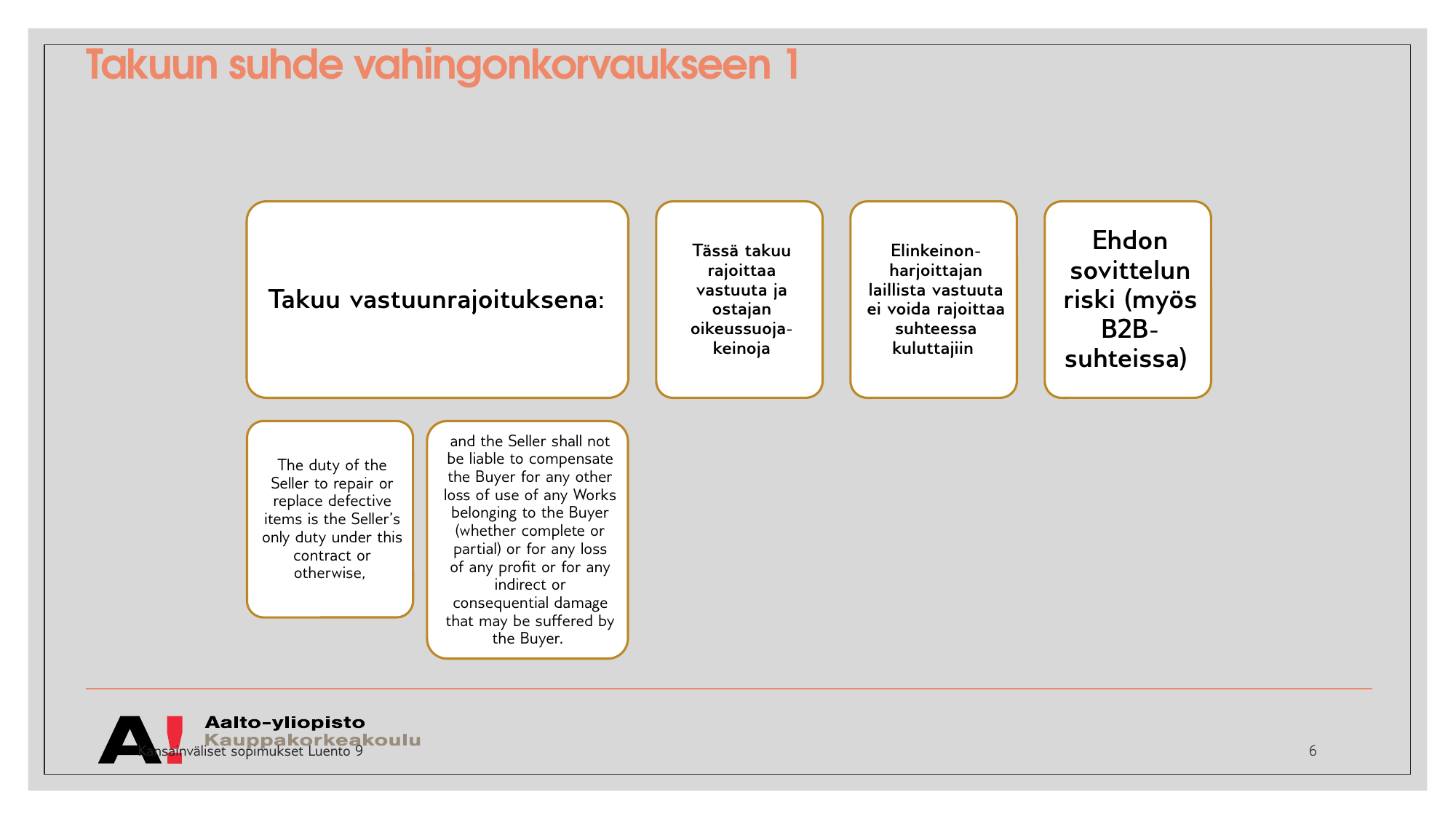

# Takuun suhde vahingonkorvaukseen 1

Takuu vastuunrajoituksena:
The duty of the Seller to repair or replace defective items is the Seller’s only duty under this contract or otherwise,
and the Seller shall not be liable to compensate the Buyer for any other loss of use of any Works belonging to the Buyer (whether complete or partial) or for any loss of any profit or for any indirect or consequential damage that may be suffered by the Buyer.
Tässä takuu rajoittaa vastuuta ja ostajan oikeussuoja-keinoja
Elinkeinon-harjoittajan laillista vastuuta ei voida rajoittaa suhteessa kuluttajiin
Ehdon sovittelun riski (myös B2B-suhteissa)
Kansainväliset sopimukset Luento 9
6